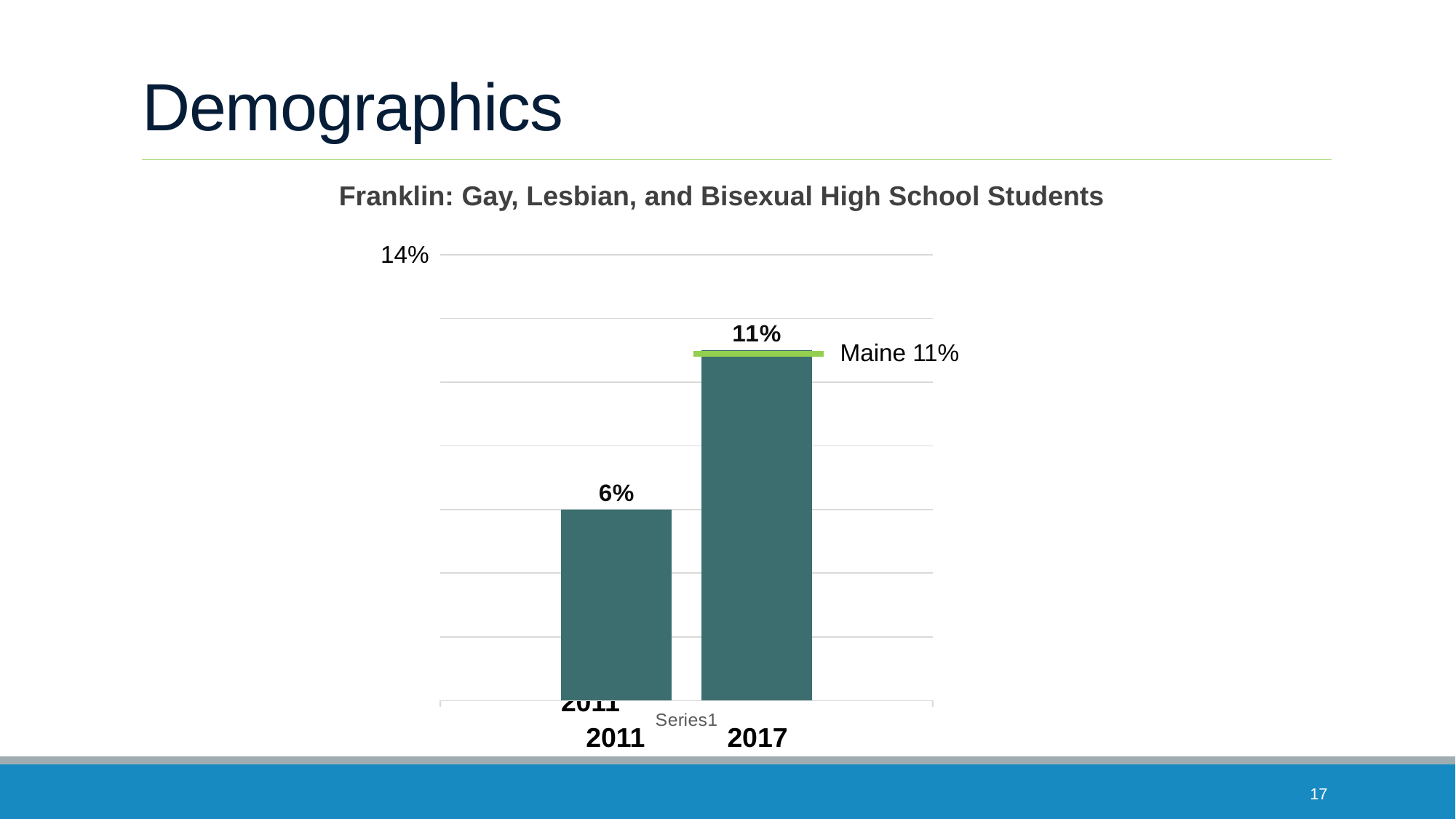

# Demographics
Franklin: Gay, Lesbian, and Bisexual High School Students

### Chart

| Category | 2011 | 2017 |
|---|---|---|
|  | 0.06000000000000004 | 0.11000000000000004 |
14%
Maine 11%
2011
2011
2017
17